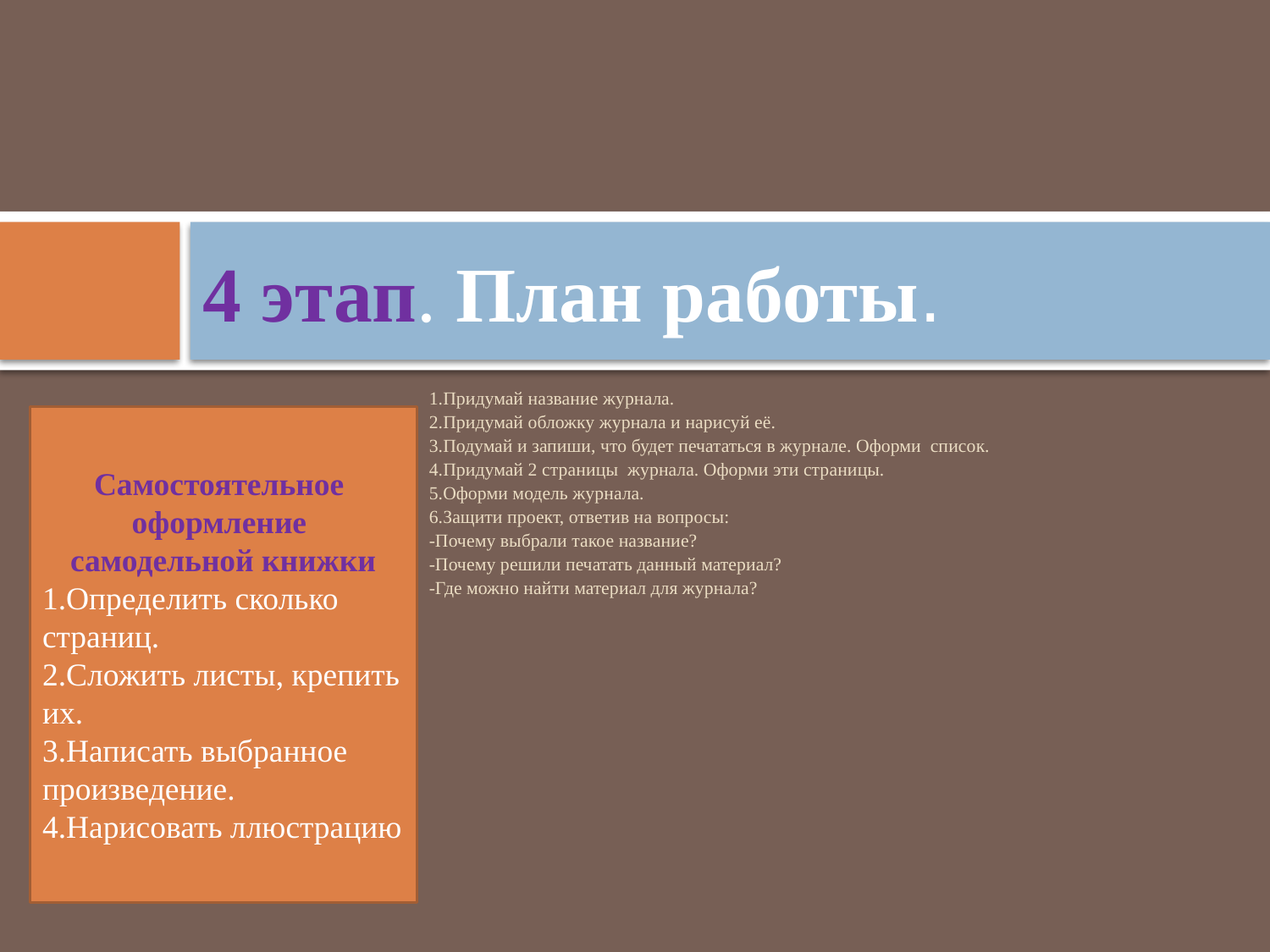

# 4 этап. План работы.
1.Придумай название журнала.
2.Придумай обложку журнала и нарисуй её.
3.Подумай и запиши, что будет печататься в журнале. Оформи  список.
4.Придумай 2 страницы  журнала. Оформи эти страницы.
5.Оформи модель журнала.
6.Защити проект, ответив на вопросы:
-Почему выбрали такое название?
-Почему решили печатать данный материал?
-Где можно найти материал для журнала?

Самостоятельное  оформление  самодельной книжки
1.Определить сколько страниц.
2.Сложить листы, крепить их.
3.Написать выбранное произведение.
4.Нарисовать ллюстрацию